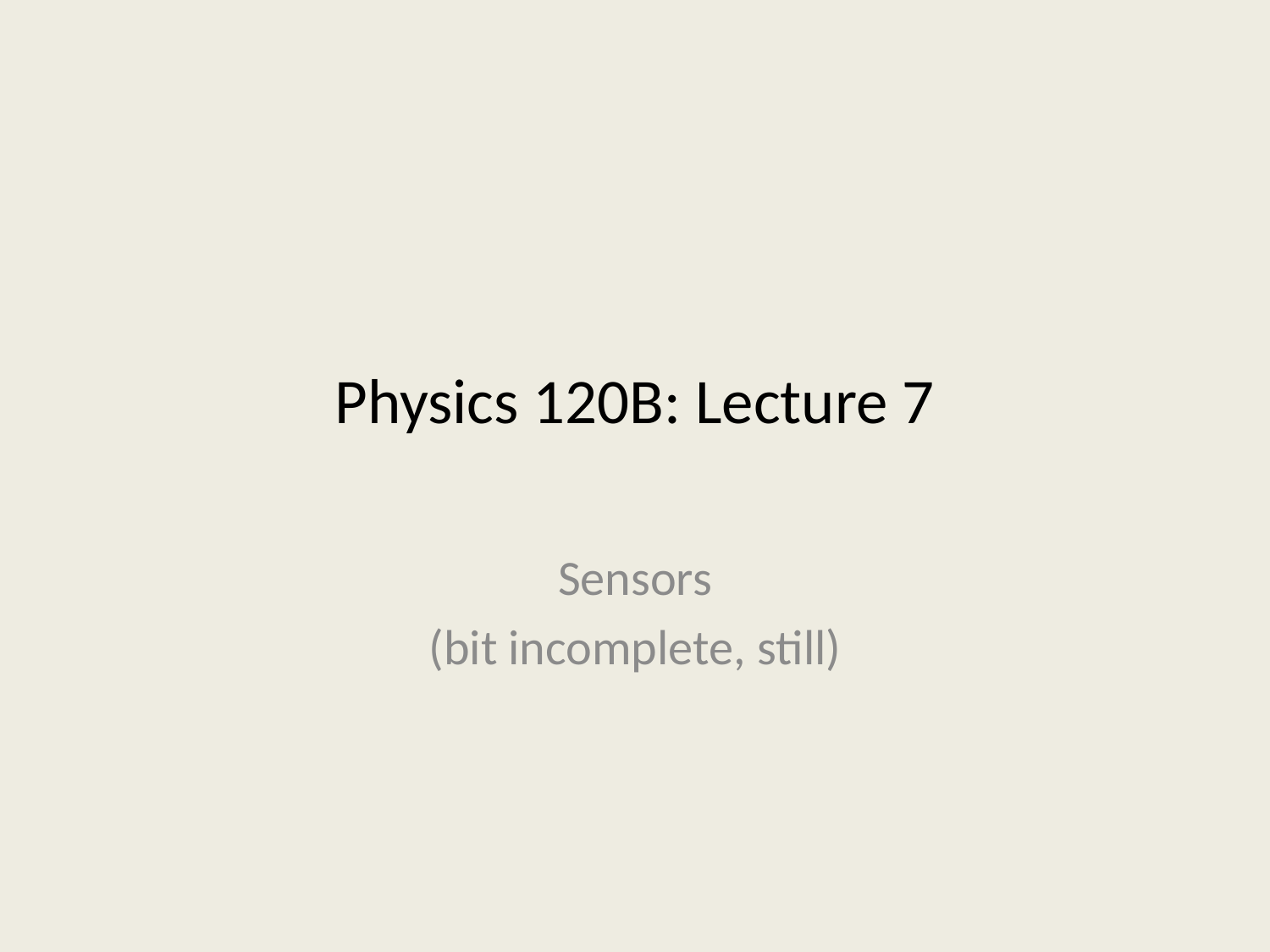

# Physics 120B: Lecture 7
Sensors
(bit incomplete, still)